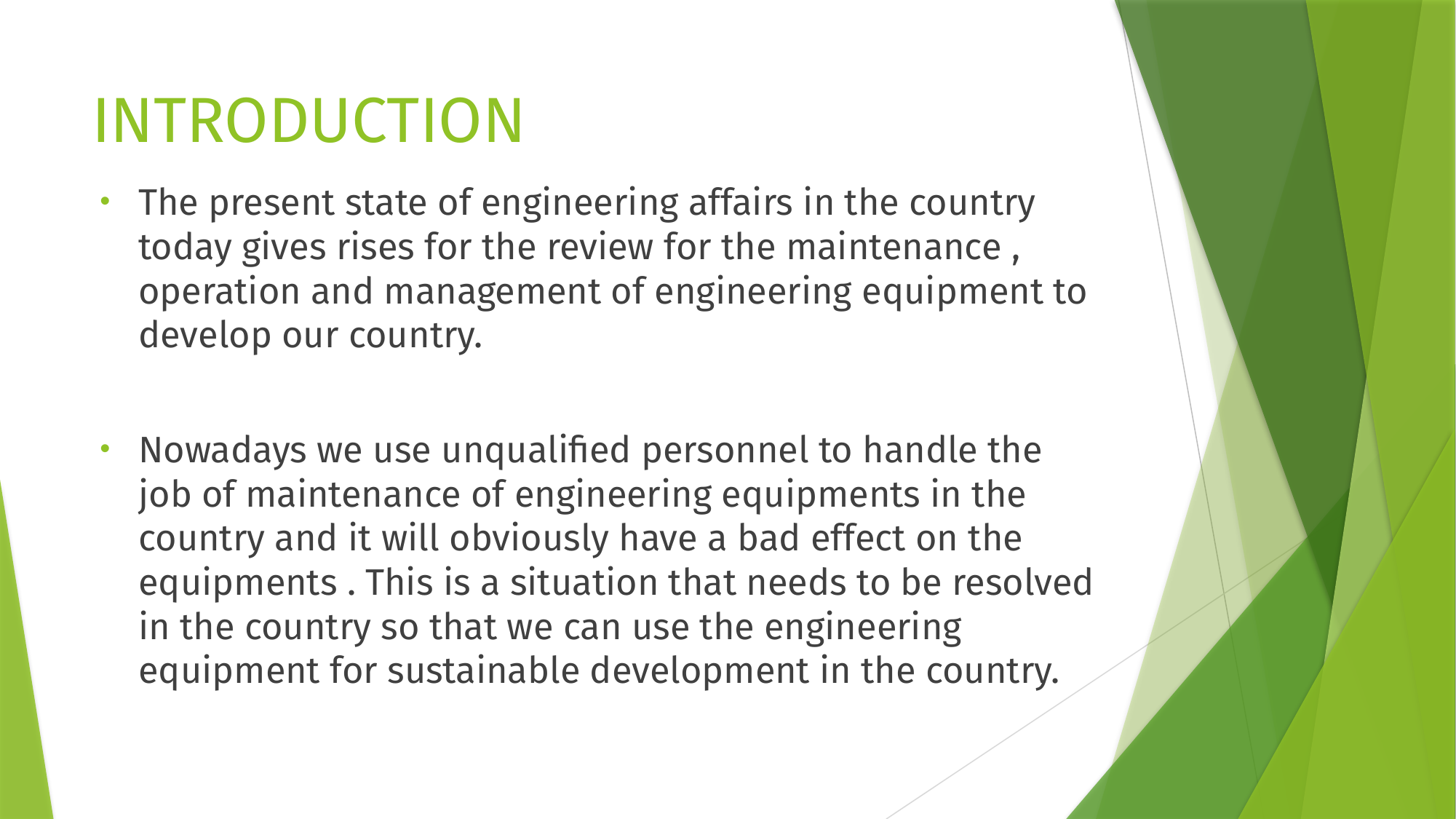

# INTRODUCTION
The present state of engineering affairs in the country today gives rises for the review for the maintenance , operation and management of engineering equipment to develop our country.

Nowadays we use unqualified personnel to handle the job of maintenance of engineering equipments in the country and it will obviously have a bad effect on the equipments . This is a situation that needs to be resolved in the country so that we can use the engineering equipment for sustainable development in the country.